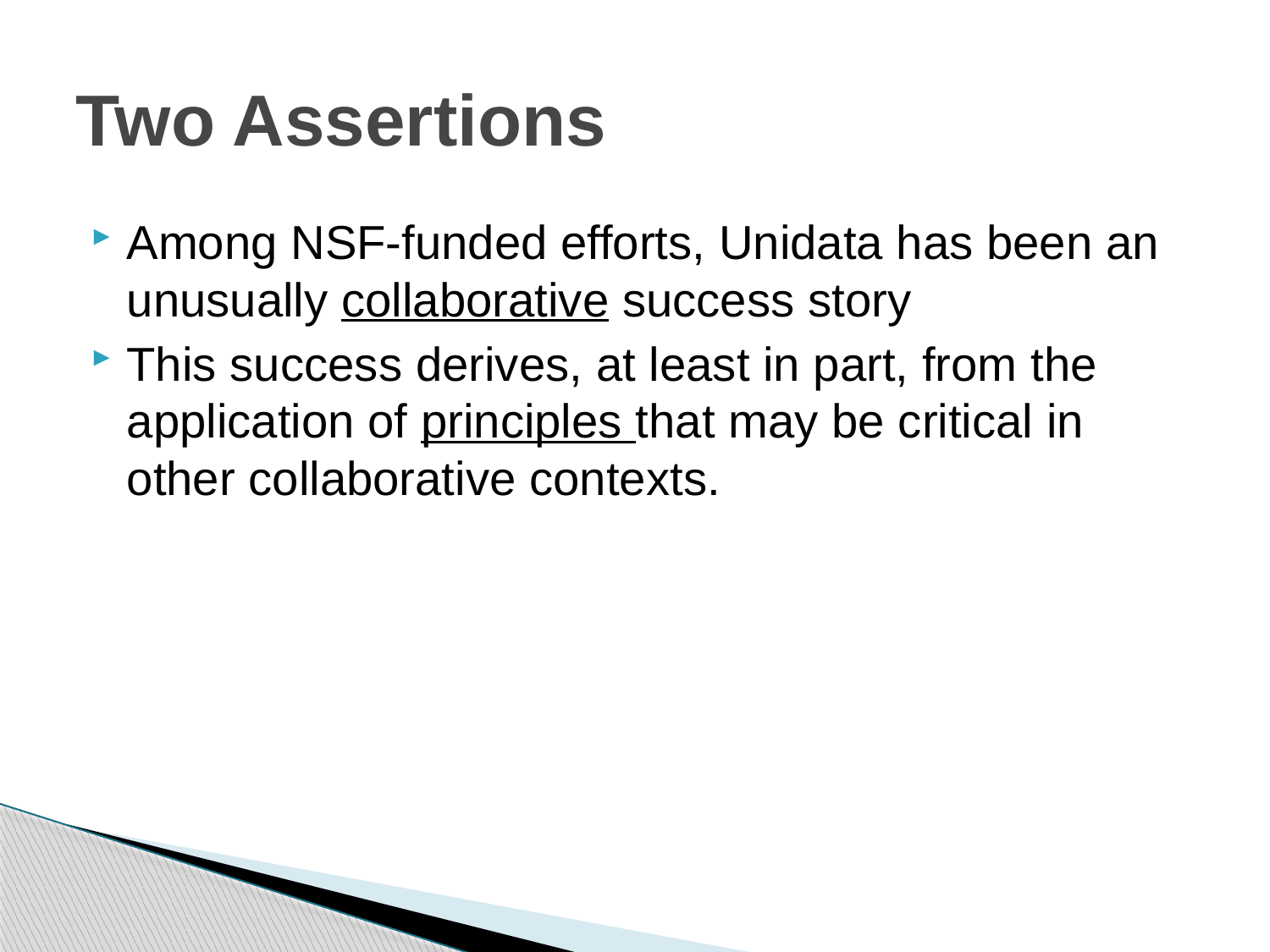

# Two Assertions
Among NSF-funded efforts, Unidata has been an unusually collaborative success story
This success derives, at least in part, from the application of principles that may be critical in other collaborative contexts.